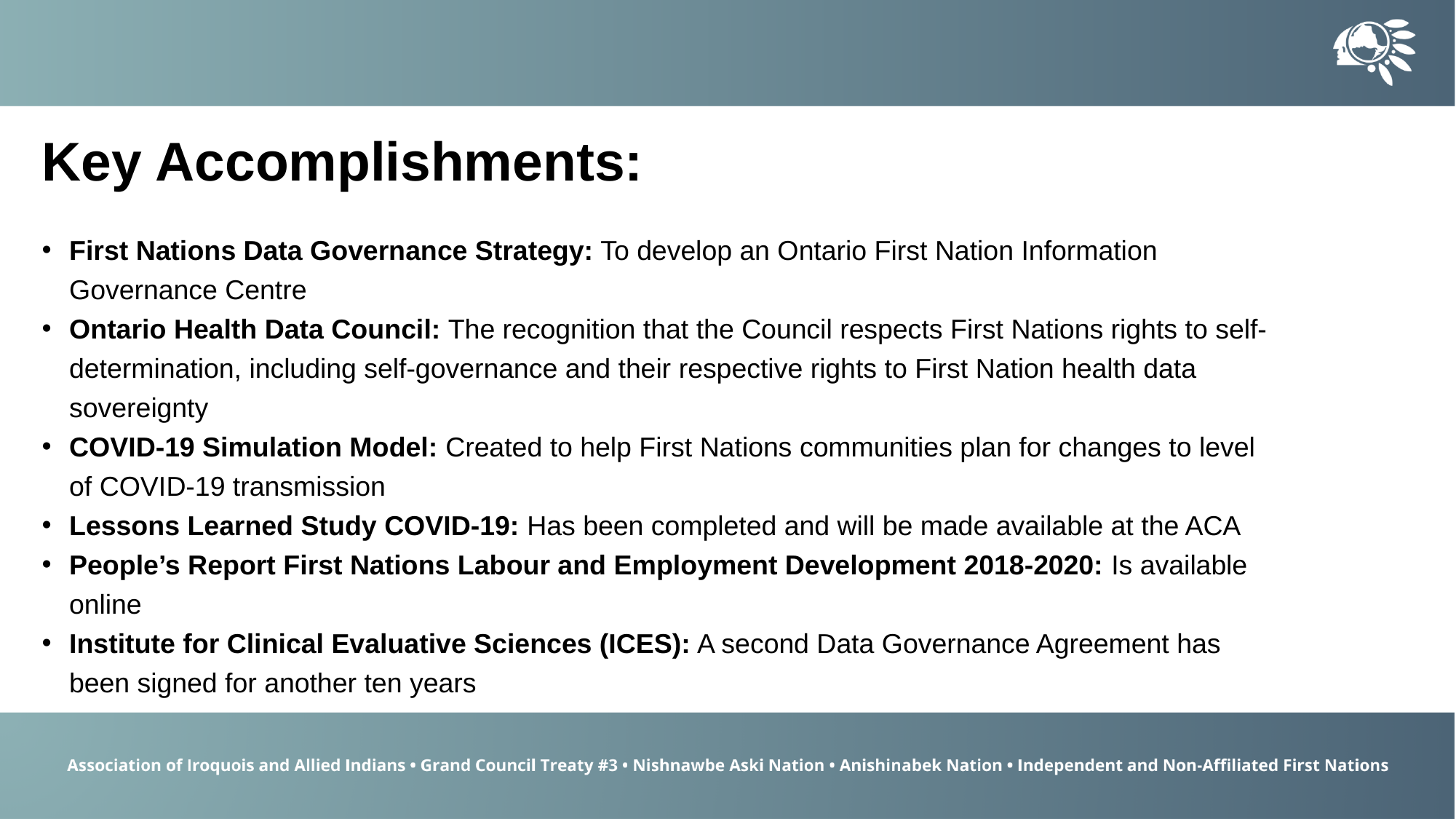

Key Accomplishments:

First Nations Data Governance Strategy: To develop an Ontario First Nation Information Governance Centre
Ontario Health Data Council: The recognition that the Council respects First Nations rights to self-determination, including self-governance and their respective rights to First Nation health data sovereignty
COVID-19 Simulation Model: Created to help First Nations communities plan for changes to level of COVID-19 transmission
Lessons Learned Study COVID-19: Has been completed and will be made available at the ACA
People’s Report First Nations Labour and Employment Development 2018-2020: Is available online
Institute for Clinical Evaluative Sciences (ICES): A second Data Governance Agreement has been signed for another ten years